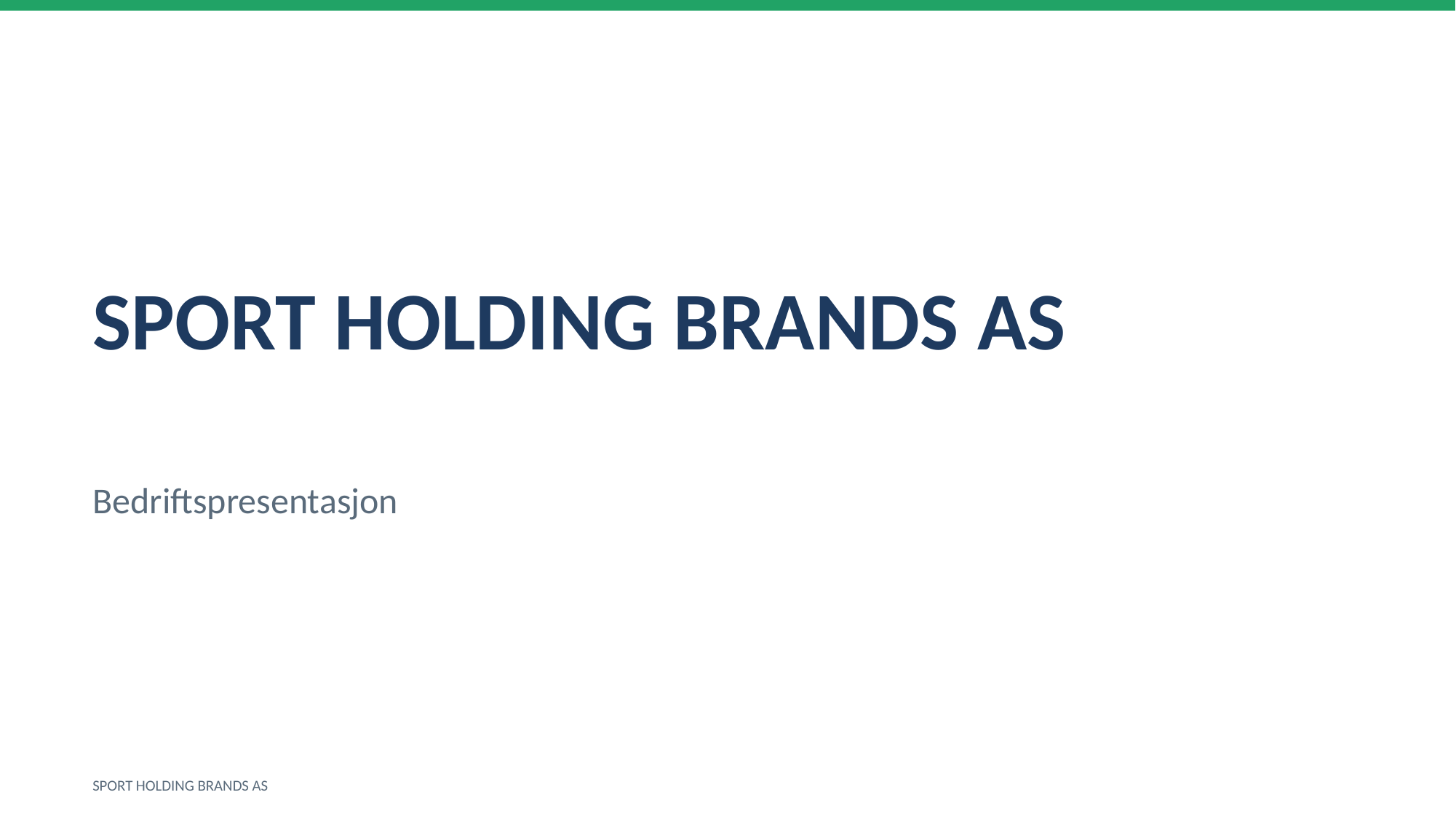

SPORT HOLDING BRANDS AS
Bedriftspresentasjon
SPORT HOLDING BRANDS AS